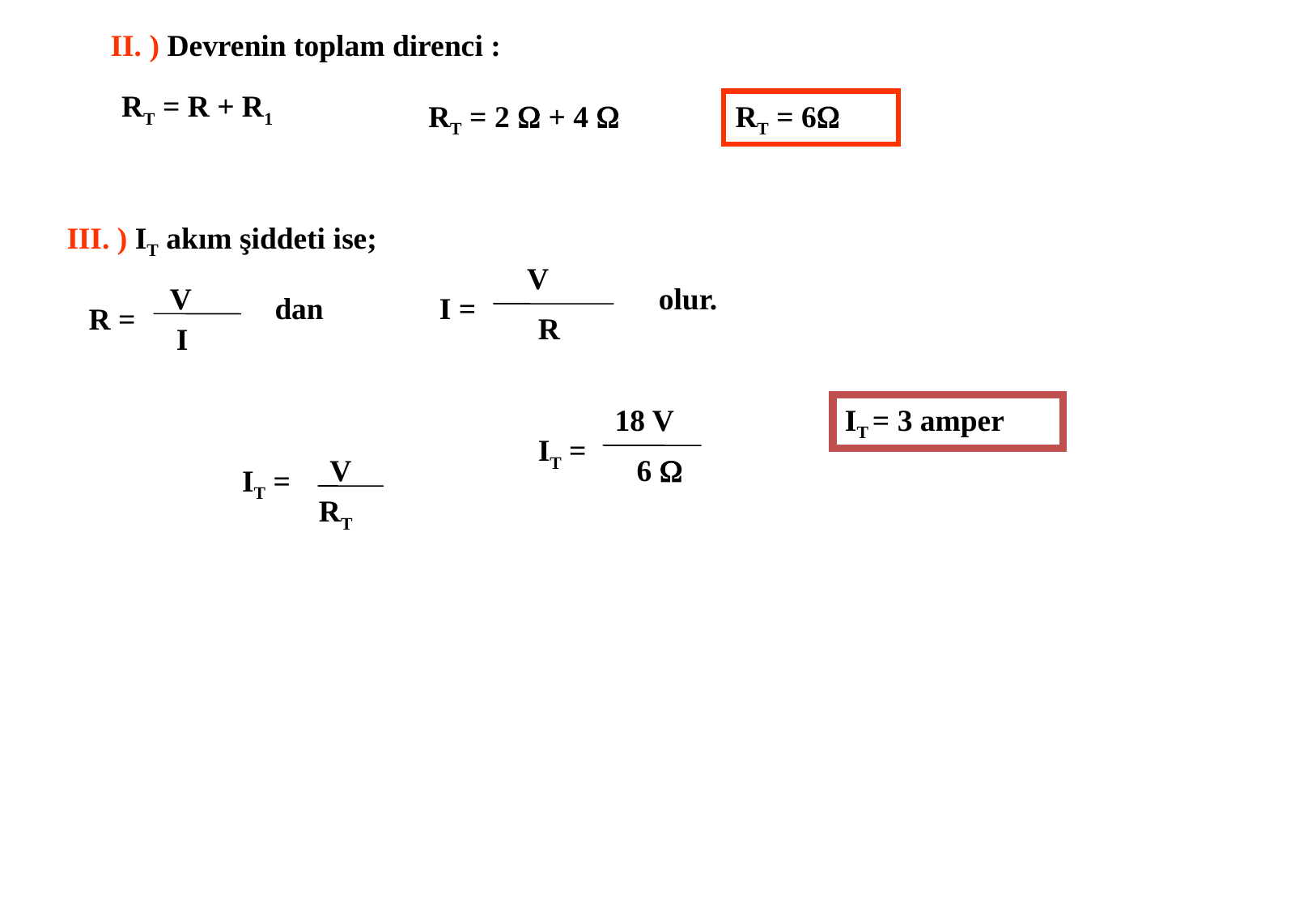

II. ) Devrenin toplam direnci :
RT = R + R1
RT = 2 Ω + 4 Ω
RT = 6Ω

III. ) IT akım şiddeti ise;
V
  V
olur.
dan
I =
R =

R

I
18 V
IT = 3 amper
IT =

V
6 Ω
IT =

RT